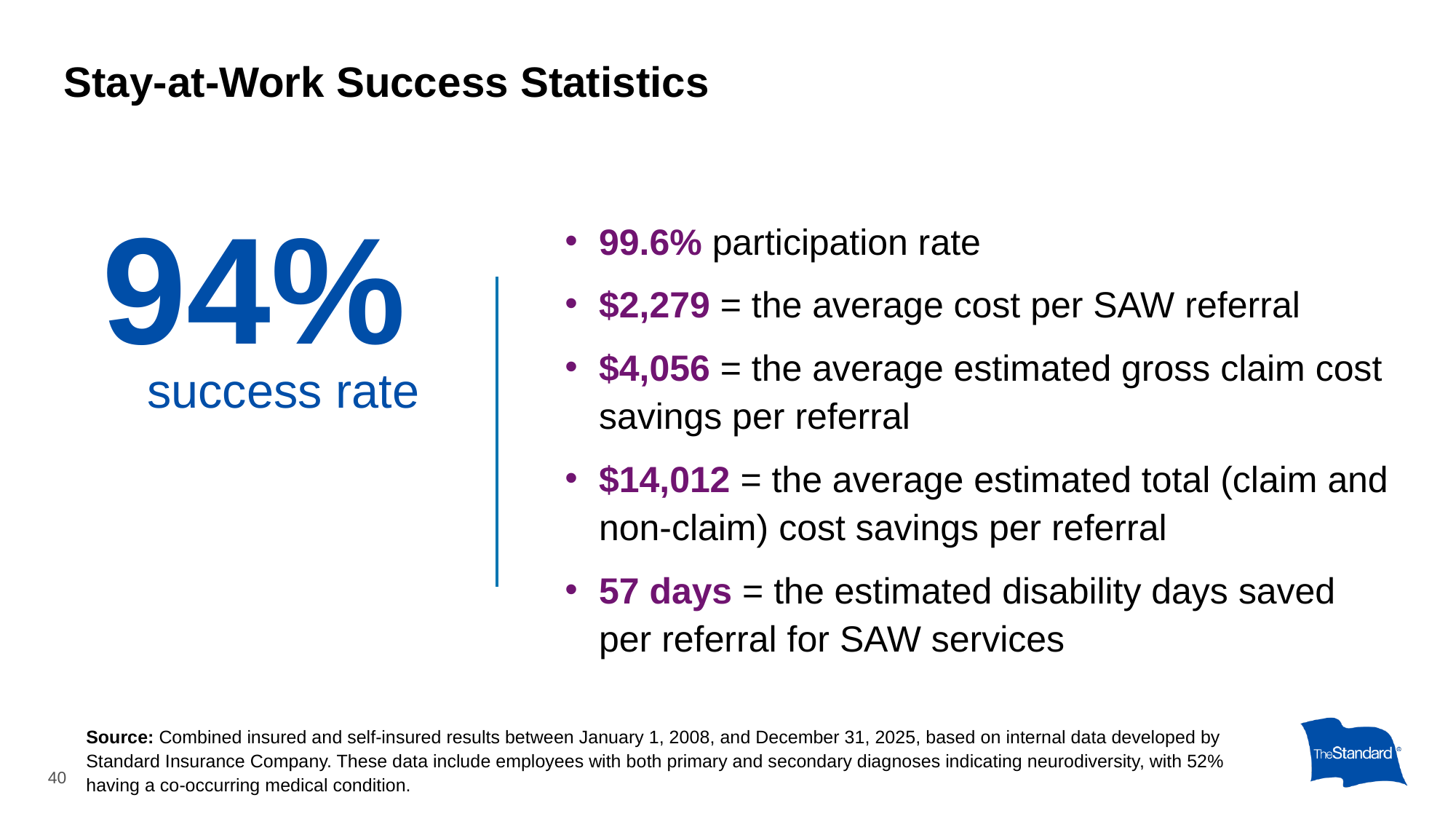

Stay-at-Work Success Statistics
94%
99.6% participation rate
$2,279 = the average cost per SAW referral
$4,056 = the average estimated gross claim cost savings per referral
$14,012 = the average estimated total (claim and non-claim) cost savings per referral
57 days = the estimated disability days saved per referral for SAW services

success rate
Source: Combined insured and self-insured results between January 1, 2008, and December 31, 2025, based on internal data developed by Standard Insurance Company. These data include employees with both primary and secondary diagnoses indicating neurodiversity, with 52% having a co-occurring medical condition.

40